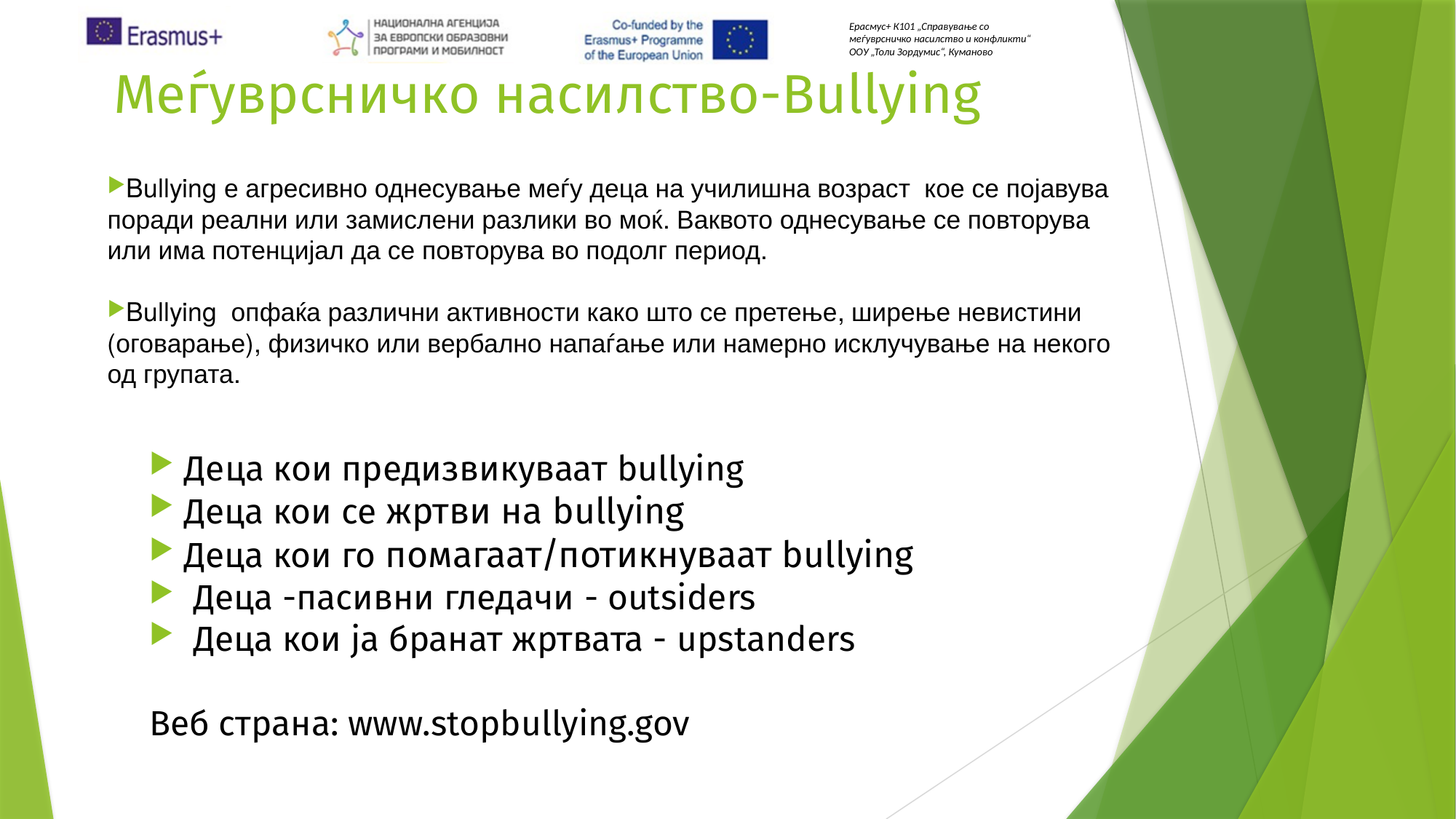

Меѓуврсничко насилство-Bullying
Bullying е агресивно однесување меѓу деца на училишна возраст  кое се појавува поради реални или замислени разлики во моќ. Ваквото однесување се повторува или има потенцијал да се повторува во подолг период.

Bullying  опфаќа различни активности како што се претење, ширење невистини (оговарање), физичко или вербално напаѓање или намерно исклучување на некого од групата.

 Деца кои предизвикуваат bullying
 Деца кои се жртви на bullying
 Деца кои го помагаат/потикнуваат bullying
  Деца -пасивни гледачи - outsiders
  Деца кои ја бранат жртвата - upstanders

Веб страна: www.stopbullying.gov